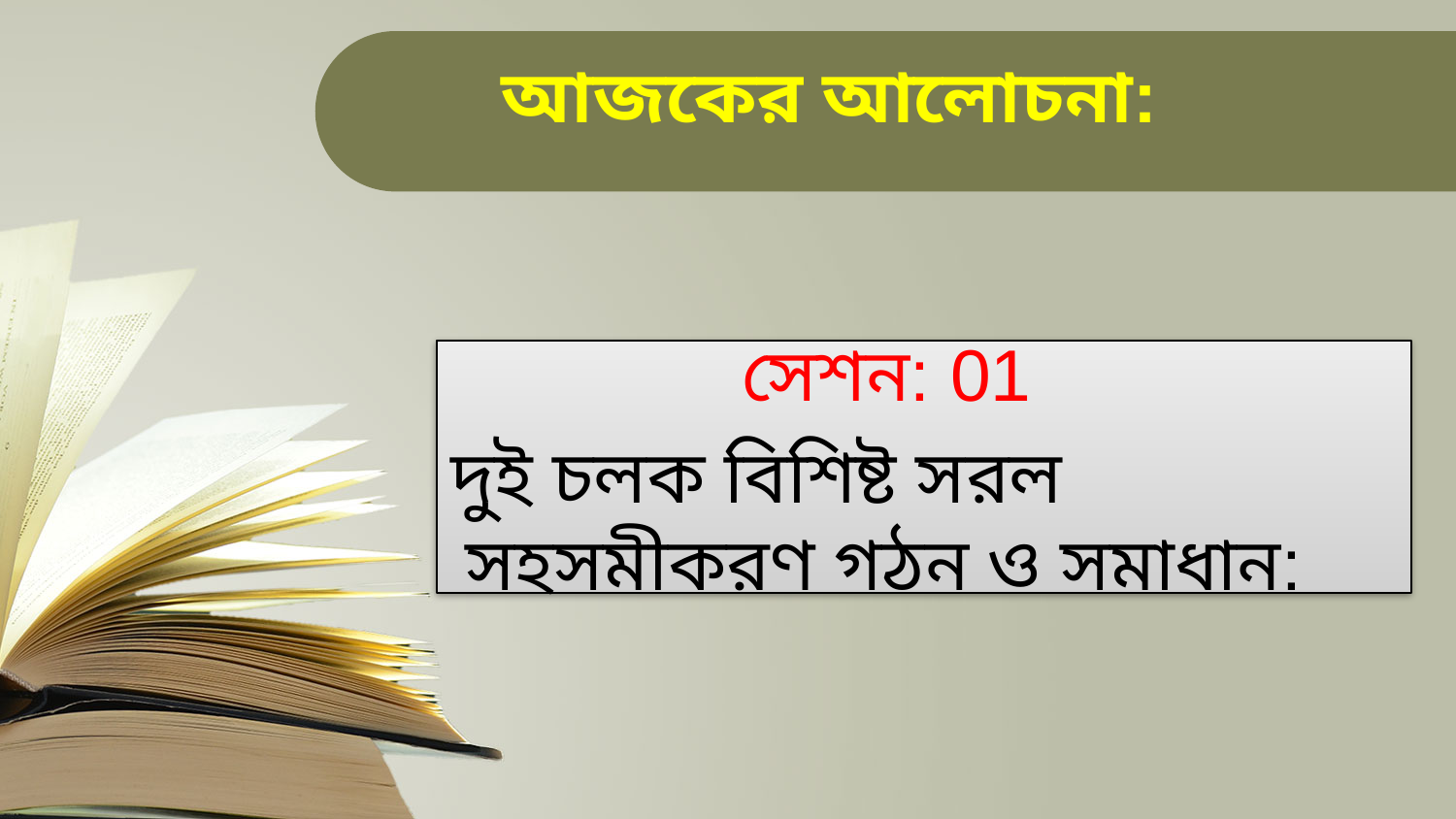

আজকের আলোচনা:
		সেশন: 01
দুই চলক বিশিষ্ট সরল সহসমীকরণ গঠন ও সমাধান: